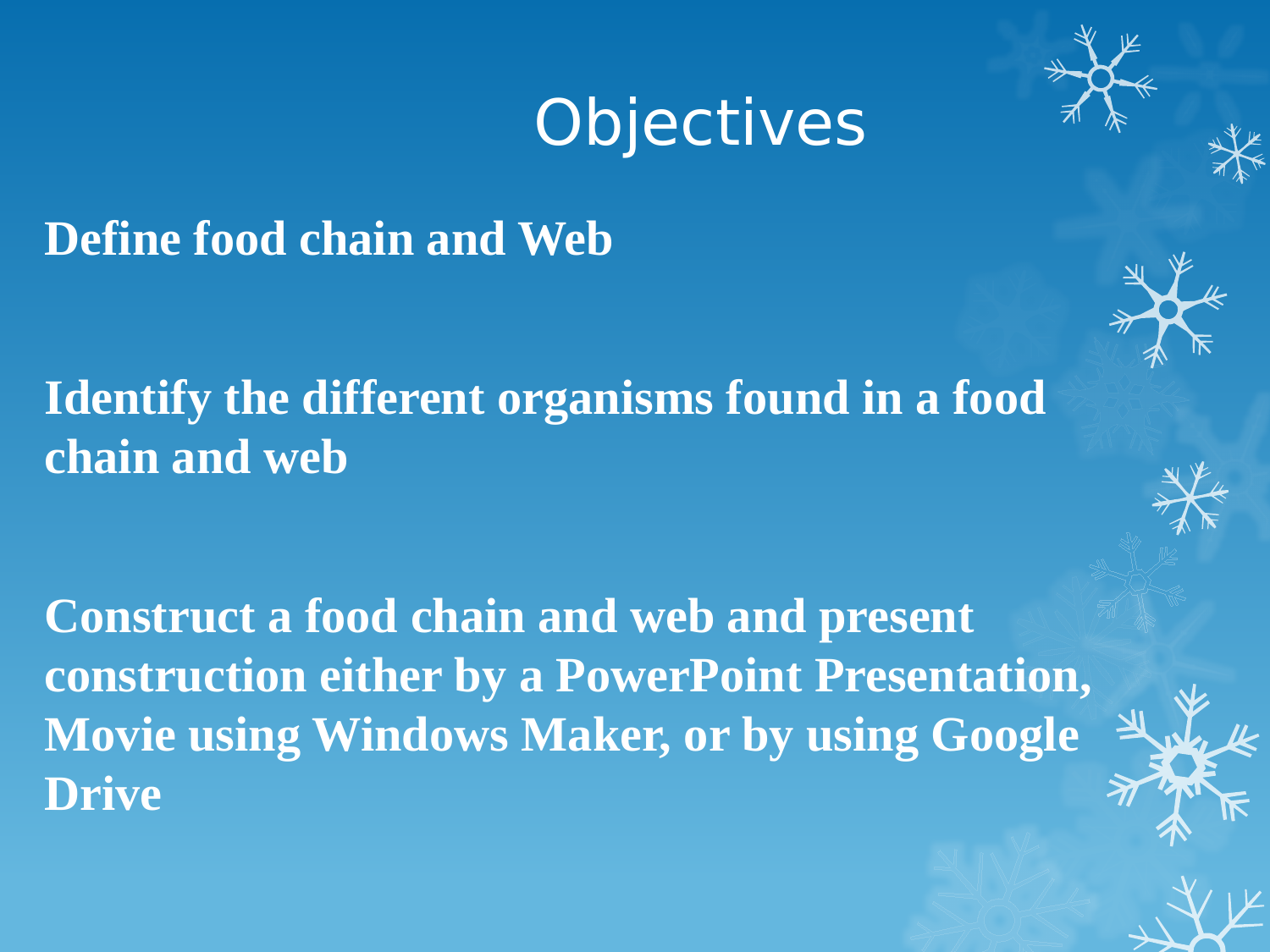

# Objectives
Define food chain and Web

Identify the different organisms found in a food chain and web

Construct a food chain and web and present construction either by a PowerPoint Presentation, Movie using Windows Maker, or by using Google Drive